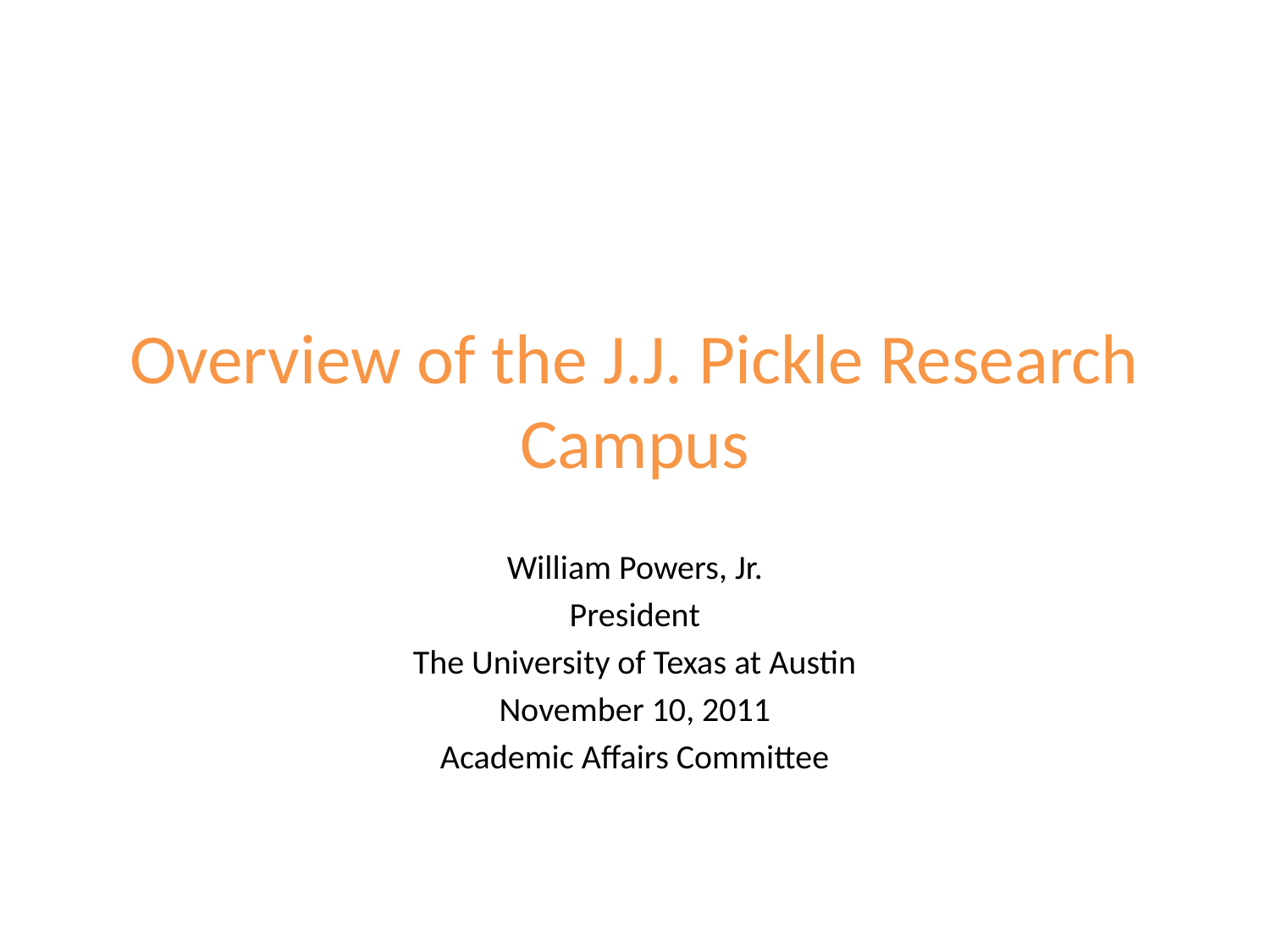

# Overview of the J.J. Pickle Research Campus
William Powers, Jr.
President
The University of Texas at Austin
November 10, 2011
Academic Affairs Committee